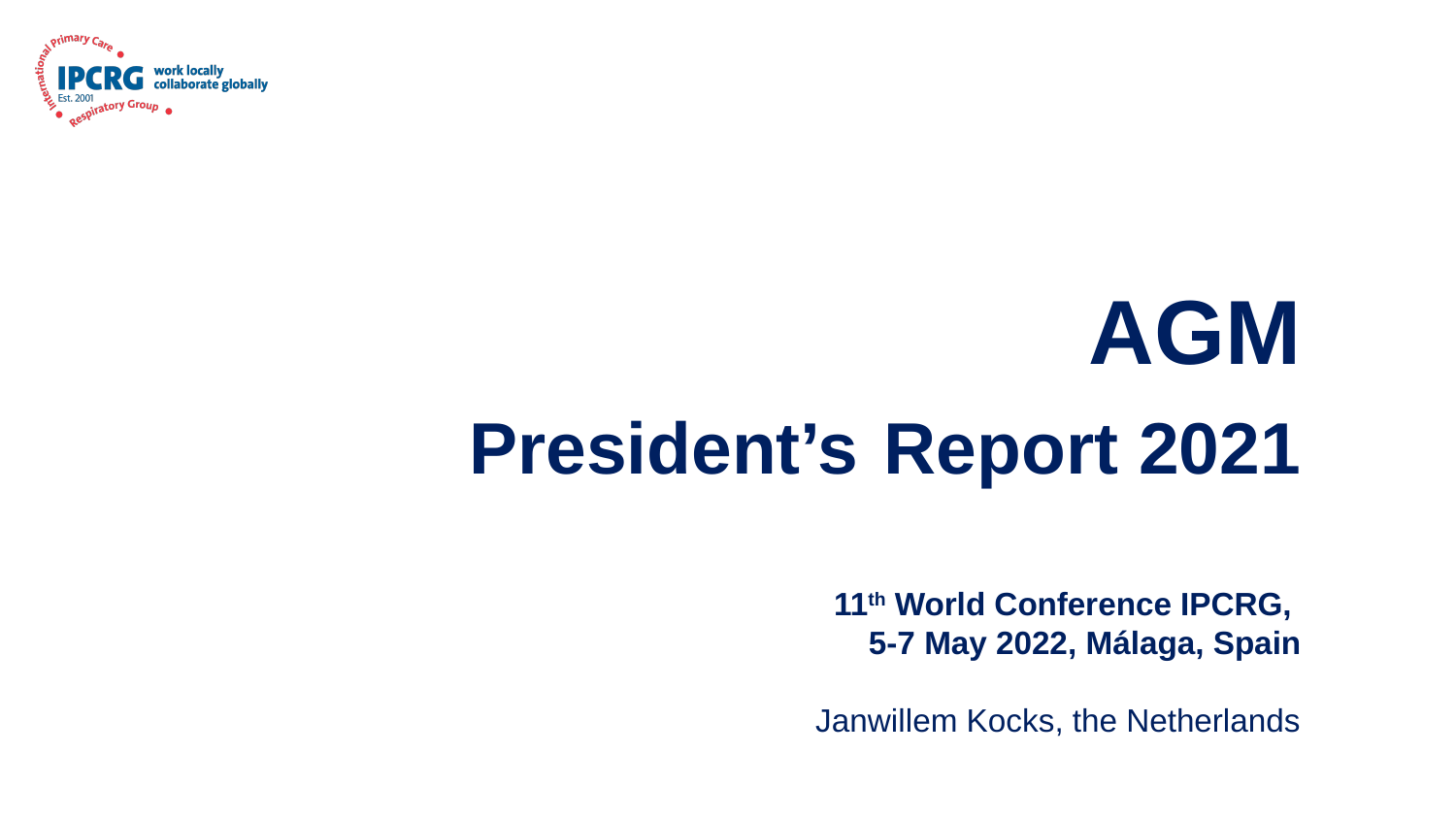

# AGM President’s Report 2021
11th World Conference IPCRG,
5-7 May 2022, Málaga, Spain

Janwillem Kocks, the Netherlands